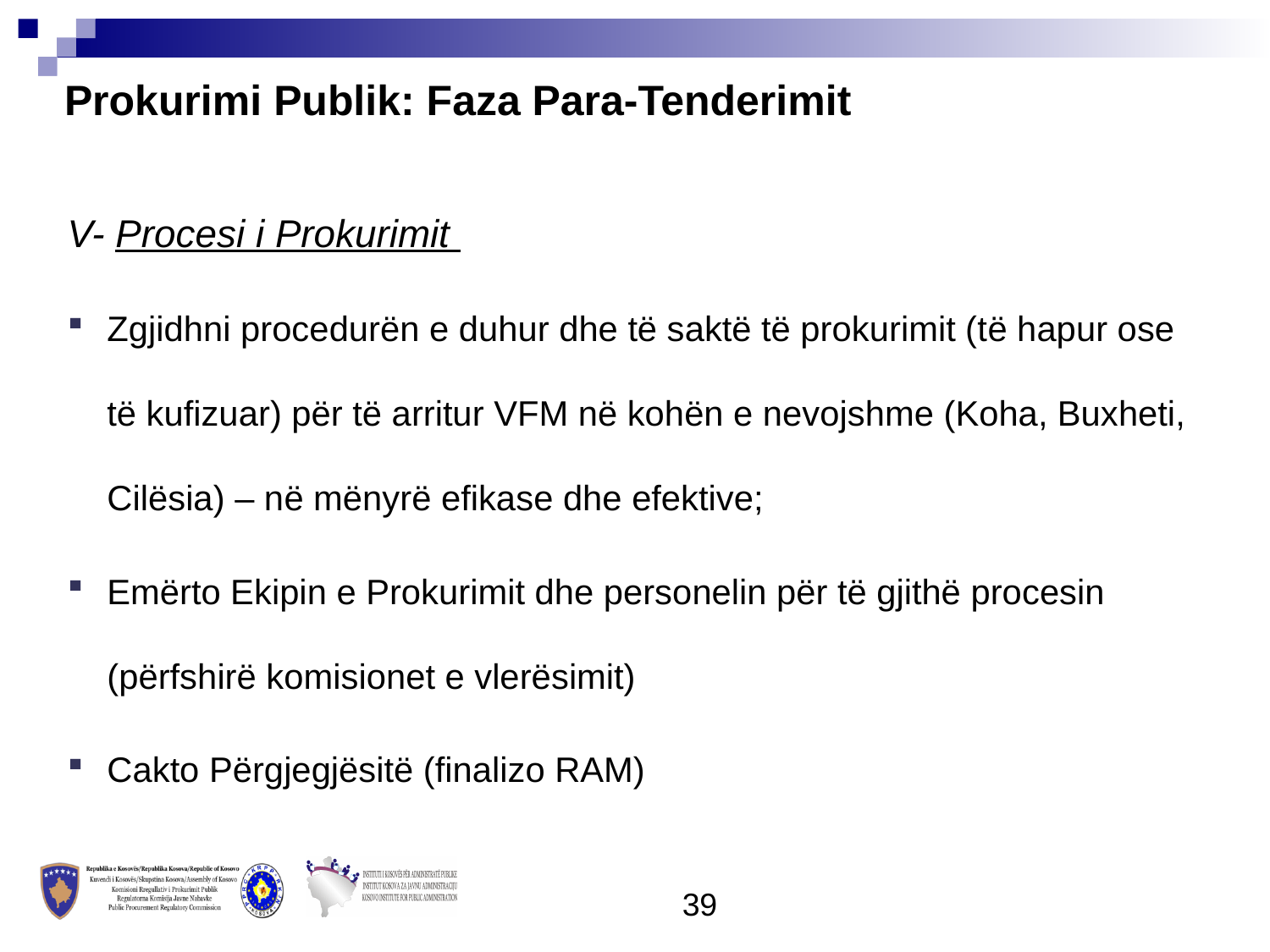

Prokurimi Publik: Faza Para-Tenderimit
V- Procesi i Prokurimit
Zgjidhni procedurën e duhur dhe të saktë të prokurimit (të hapur ose të kufizuar) për të arritur VFM në kohën e nevojshme (Koha, Buxheti, Cilësia) – në mënyrë efikase dhe efektive;
Emërto Ekipin e Prokurimit dhe personelin për të gjithë procesin (përfshirë komisionet e vlerësimit)
Cakto Përgjegjësitë (finalizo RAM)